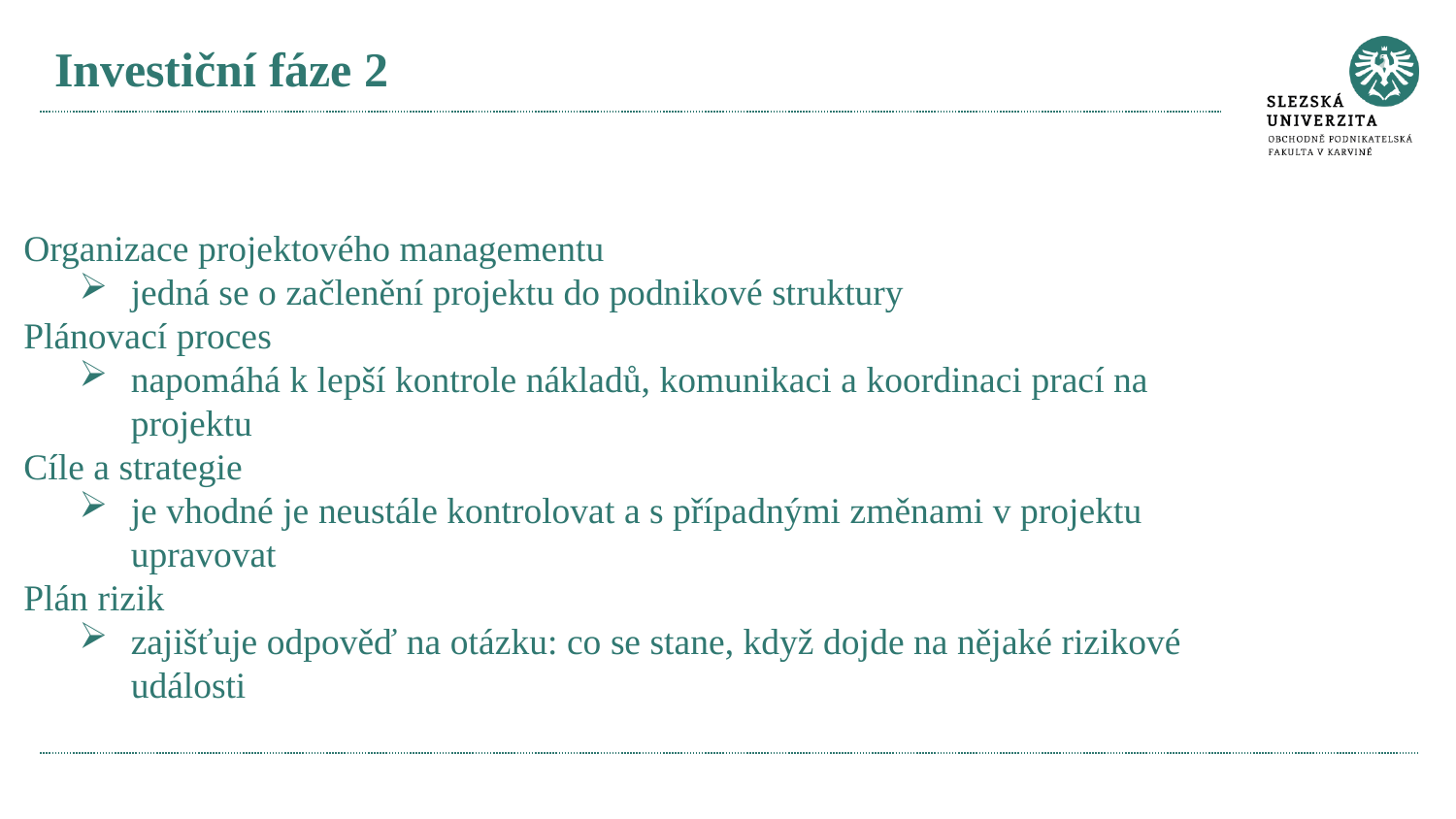

# Investiční fáze 2
 Organizace projektového managementu
jedná se o začlenění projektu do podnikové struktury
 Plánovací proces
napomáhá k lepší kontrole nákladů, komunikaci a koordinaci prací na projektu
 Cíle a strategie
je vhodné je neustále kontrolovat a s případnými změnami v projektu upravovat
 Plán rizik
zajišťuje odpověď na otázku: co se stane, když dojde na nějaké rizikové události